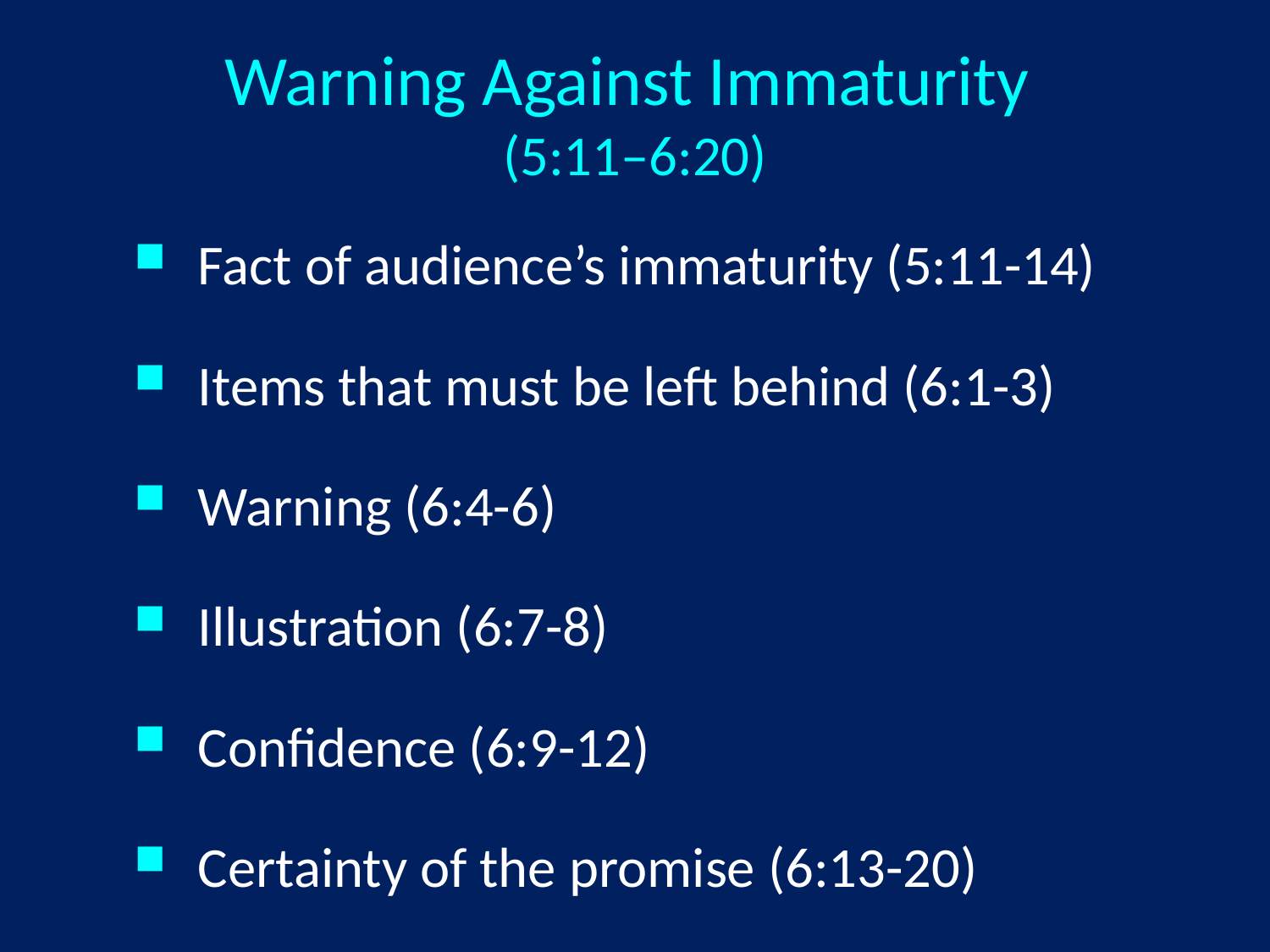

# Warning Against Immaturity (5:11–6:20)
Fact of audience’s immaturity (5:11-14)
Items that must be left behind (6:1-3)
Warning (6:4-6)
Illustration (6:7-8)
Confidence (6:9-12)
Certainty of the promise (6:13-20)